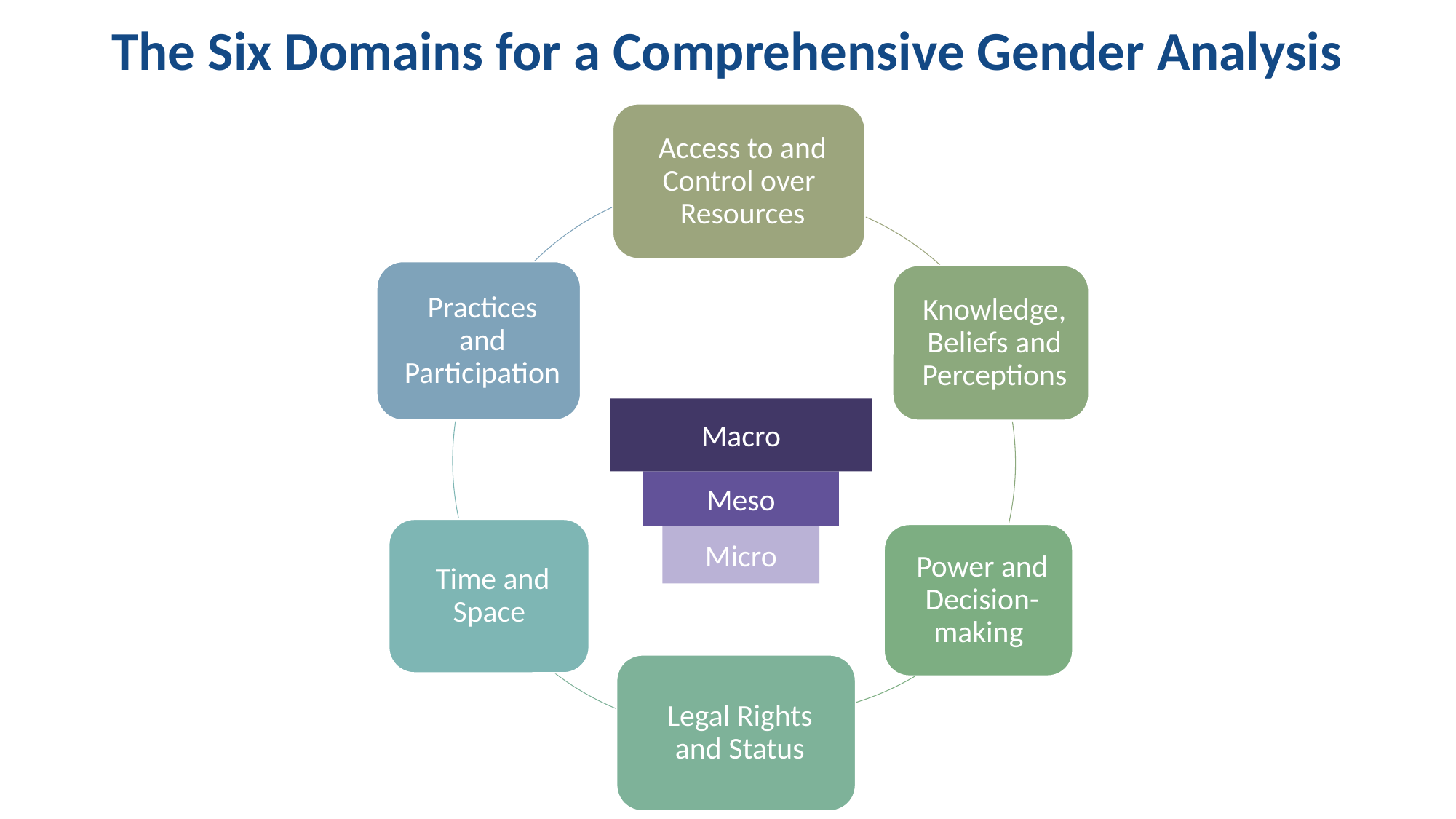

The Six Domains for a Comprehensive Gender Analysis

Access to and Control over  Resources
Knowledge, Beliefs and Perceptions
Power and Decision-making
Legal Rights and Status
Time and Space
Practices and Participation
Macro
Meso
Micro